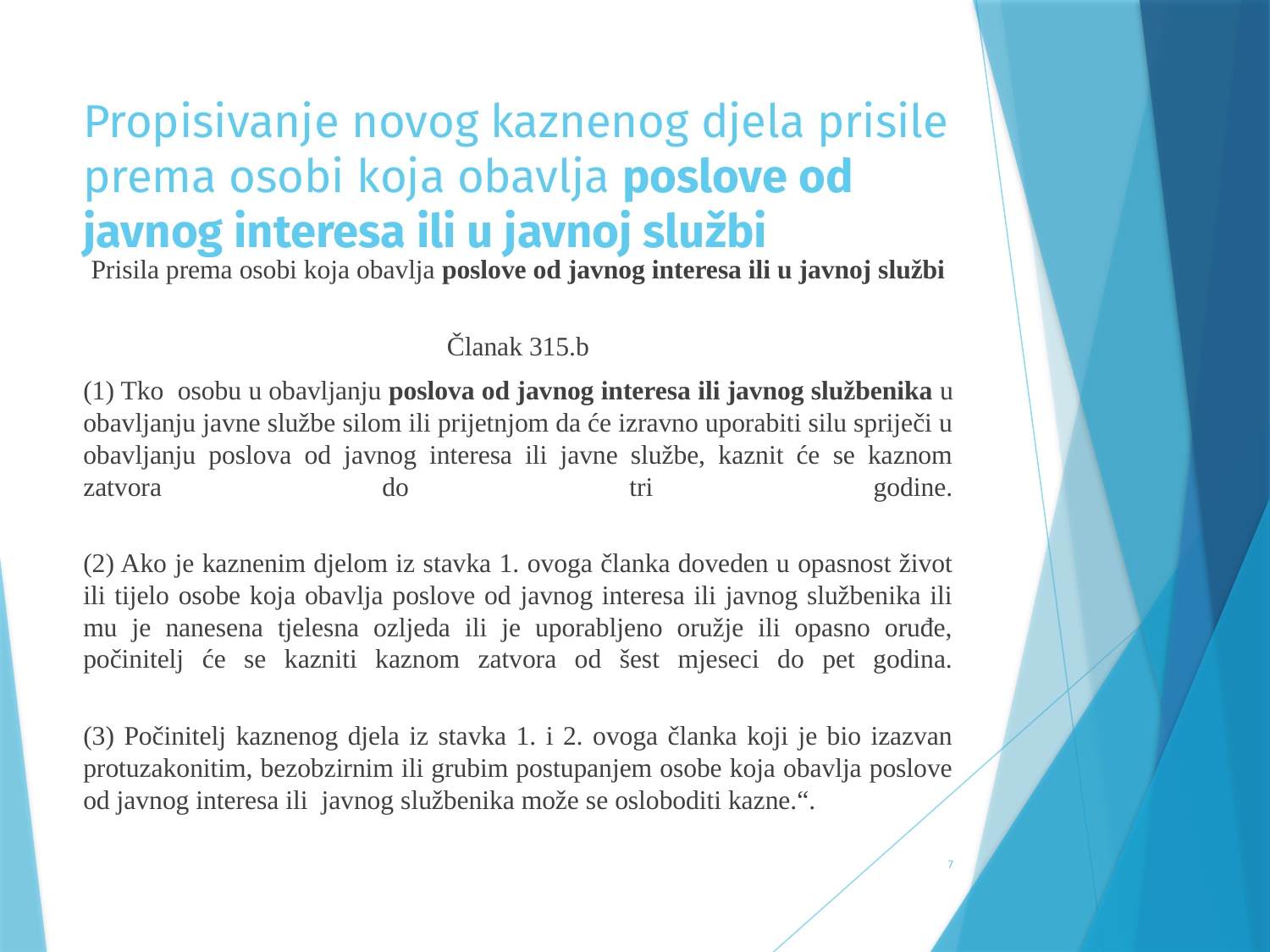

# Propisivanje novog kaznenog djela prisile prema osobi koja obavlja poslove od javnog interesa ili u javnoj službi
Prisila prema osobi koja obavlja poslove od javnog interesa ili u javnoj službi
Članak 315.b
(1) Tko  osobu u obavljanju poslova od javnog interesa ili javnog službenika u obavljanju javne službe silom ili prijetnjom da će izravno uporabiti silu spriječi u obavljanju poslova od javnog interesa ili javne službe, kaznit će se kaznom zatvora do tri godine.
(2) Ako je kaznenim djelom iz stavka 1. ovoga članka doveden u opasnost život ili tijelo osobe koja obavlja poslove od javnog interesa ili javnog službenika ili mu je nanesena tjelesna ozljeda ili je uporabljeno oružje ili opasno oruđe, počinitelj će se kazniti kaznom zatvora od šest mjeseci do pet godina.
(3) Počinitelj kaznenog djela iz stavka 1. i 2. ovoga članka koji je bio izazvan protuzakonitim, bezobzirnim ili grubim postupanjem osobe koja obavlja poslove od javnog interesa ili  javnog službenika može se osloboditi kazne.“.

7